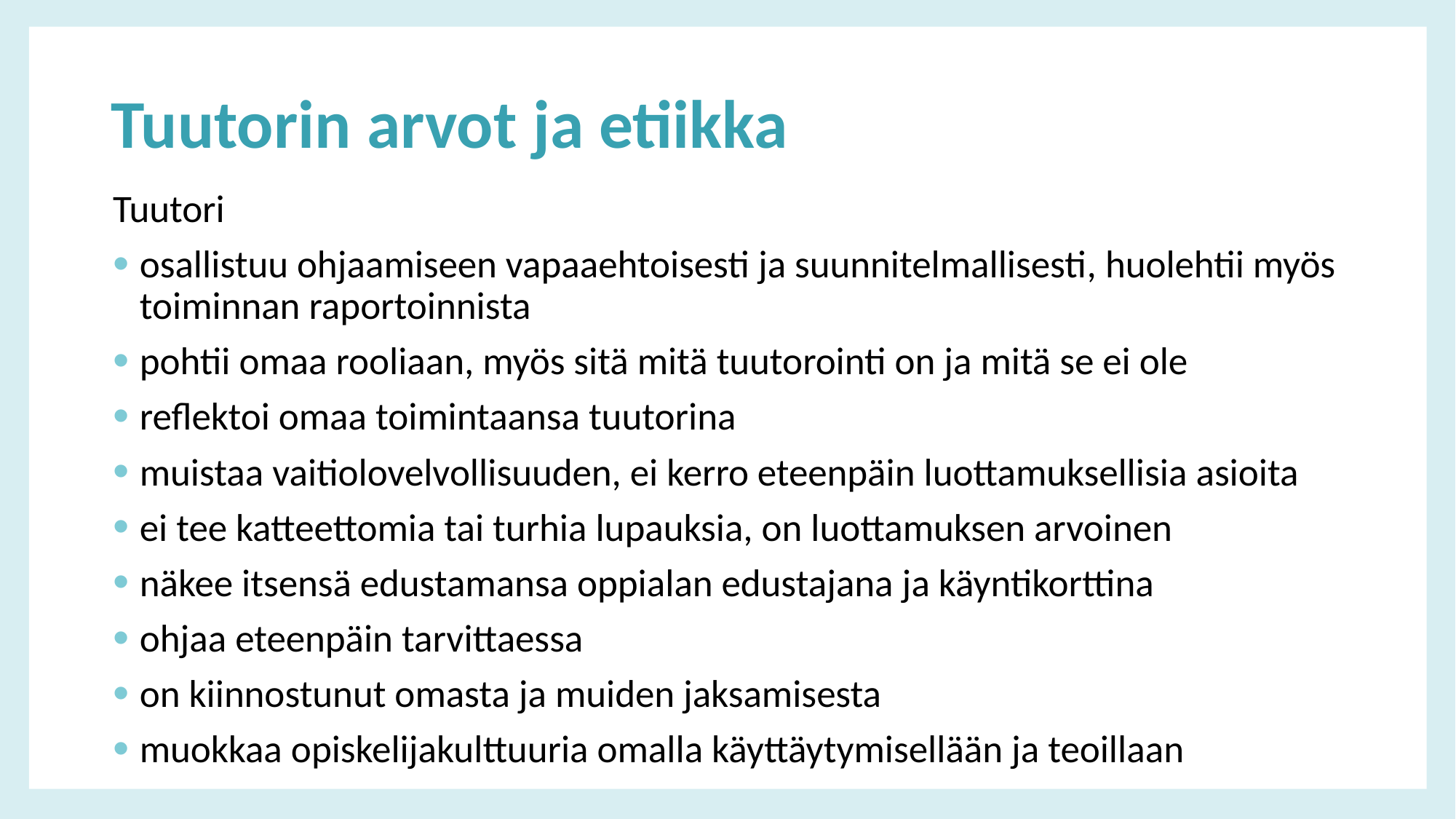

# Tuutorin arvot ja etiikka​
Tuutori​
osallistuu ohjaamiseen vapaaehtoisesti ja suunnitelmallisesti​, huolehtii myös toiminnan raportoinnista​
pohtii omaa rooliaan, myös sitä mitä tuutorointi on ja mitä se ei ole​
reflektoi omaa toimintaansa tuutorina​​
muistaa vaitiolovelvollisuuden, ei kerro eteenpäin luottamuksellisia asioita​
ei tee katteettomia tai turhia lupauksia, on luottamuksen arvoinen​
näkee itsensä edustamansa oppialan edustajana ja käyntikorttina​​
ohjaa eteenpäin tarvittaessa​​
on kiinnostunut omasta ja muiden jaksamisesta​​
muokkaa opiskelijakulttuuria omalla käyttäytymisellään ja teoillaan